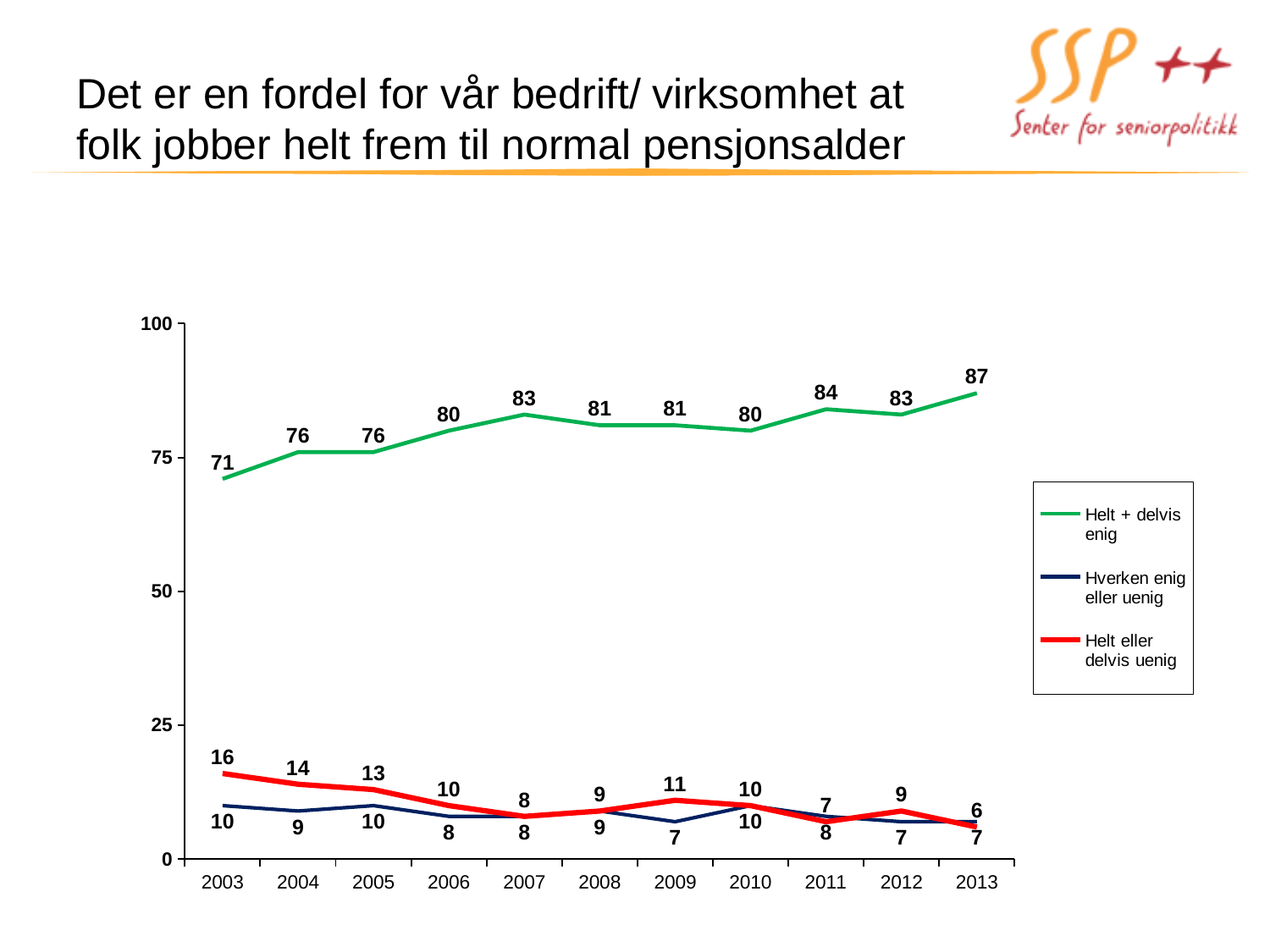

# Det er en fordel for vår bedrift/ virksomhet at folk jobber helt frem til normal pensjonsalder

### Chart

| Category | Helt + delvis enig | Hverken enig eller uenig | Helt eller delvis uenig |
|---|---|---|---|
| 2003 | 71.0 | 10.0 | 16.0 |
| 2004 | 76.0 | 9.0 | 14.0 |
| 2005 | 76.0 | 10.0 | 13.0 |
| 2006 | 80.0 | 8.0 | 10.0 |
| 2007 | 83.0 | 8.0 | 8.0 |
| 2008 | 81.0 | 9.0 | 9.0 |
| 2009 | 81.0 | 7.0 | 11.0 |
| 2010 | 80.0 | 10.0 | 10.0 |
| 2011 | 84.0 | 8.0 | 7.0 |
| 2012 | 83.0 | 7.0 | 9.0 |
| 2013 | 87.0 | 7.0 | 6.0 |